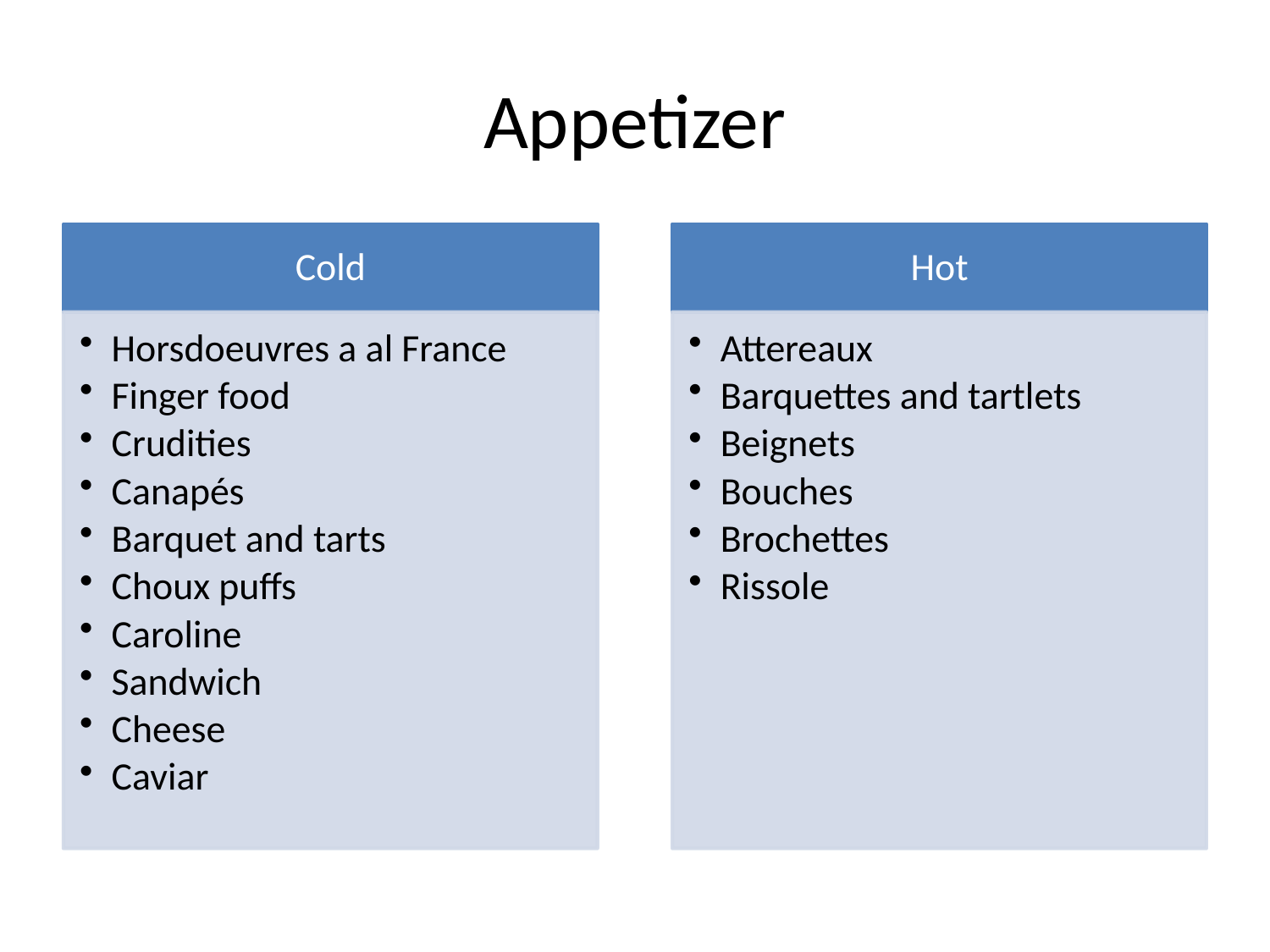

# Appetizer
Cold
Horsdoeuvres a al France
Finger food
Crudities
Canapés
Barquet and tarts
Choux puffs
Caroline
Sandwich
Cheese
Caviar
Hot
Attereaux
Barquettes and tartlets
Beignets
Bouches
Brochettes
Rissole